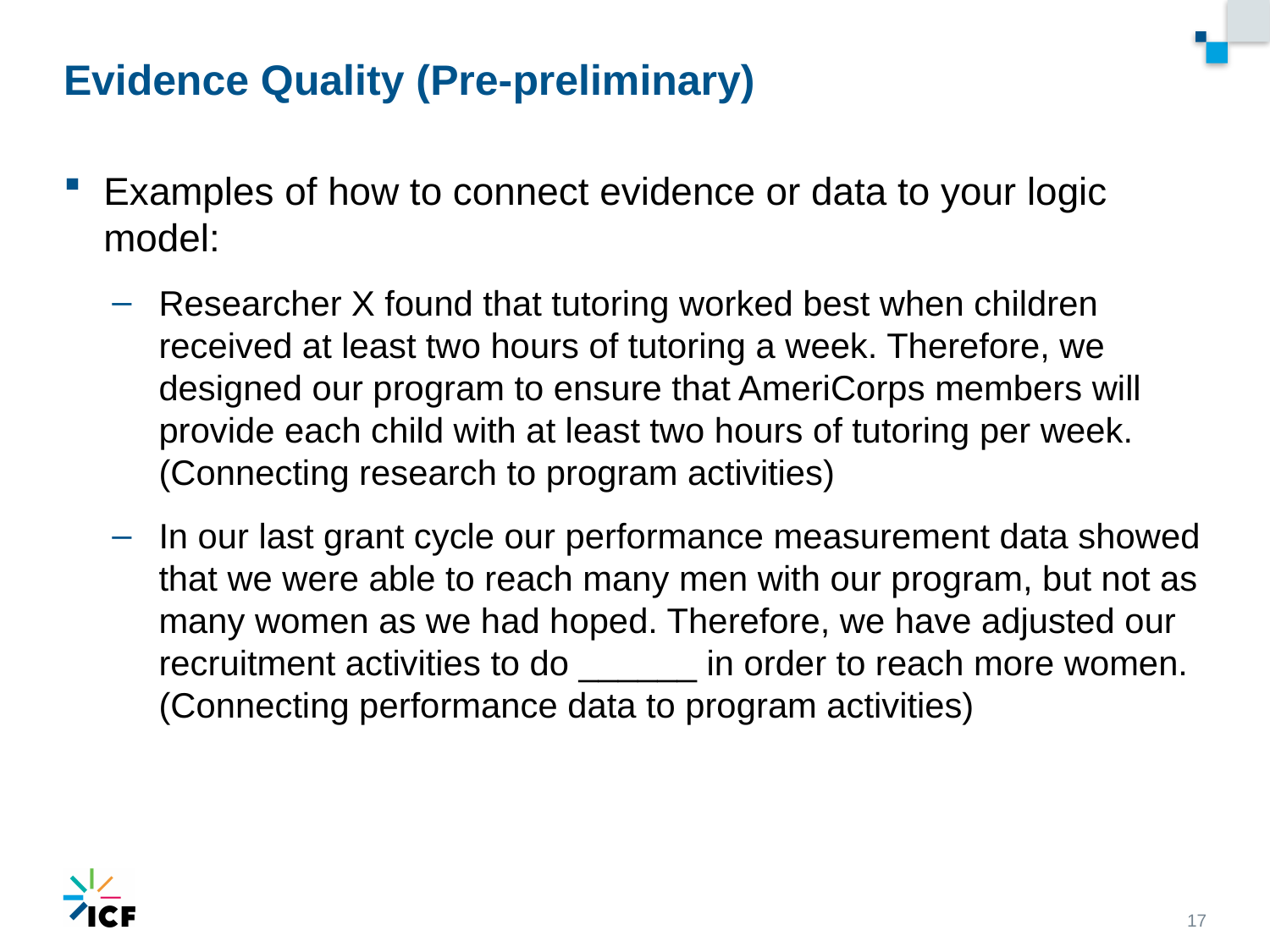

# Evidence Quality (Pre-preliminary)
Examples of how to connect evidence or data to your logic model:
Researcher X found that tutoring worked best when children received at least two hours of tutoring a week. Therefore, we designed our program to ensure that AmeriCorps members will provide each child with at least two hours of tutoring per week. (Connecting research to program activities)
In our last grant cycle our performance measurement data showed that we were able to reach many men with our program, but not as many women as we had hoped. Therefore, we have adjusted our recruitment activities to do ______ in order to reach more women. (Connecting performance data to program activities)
17